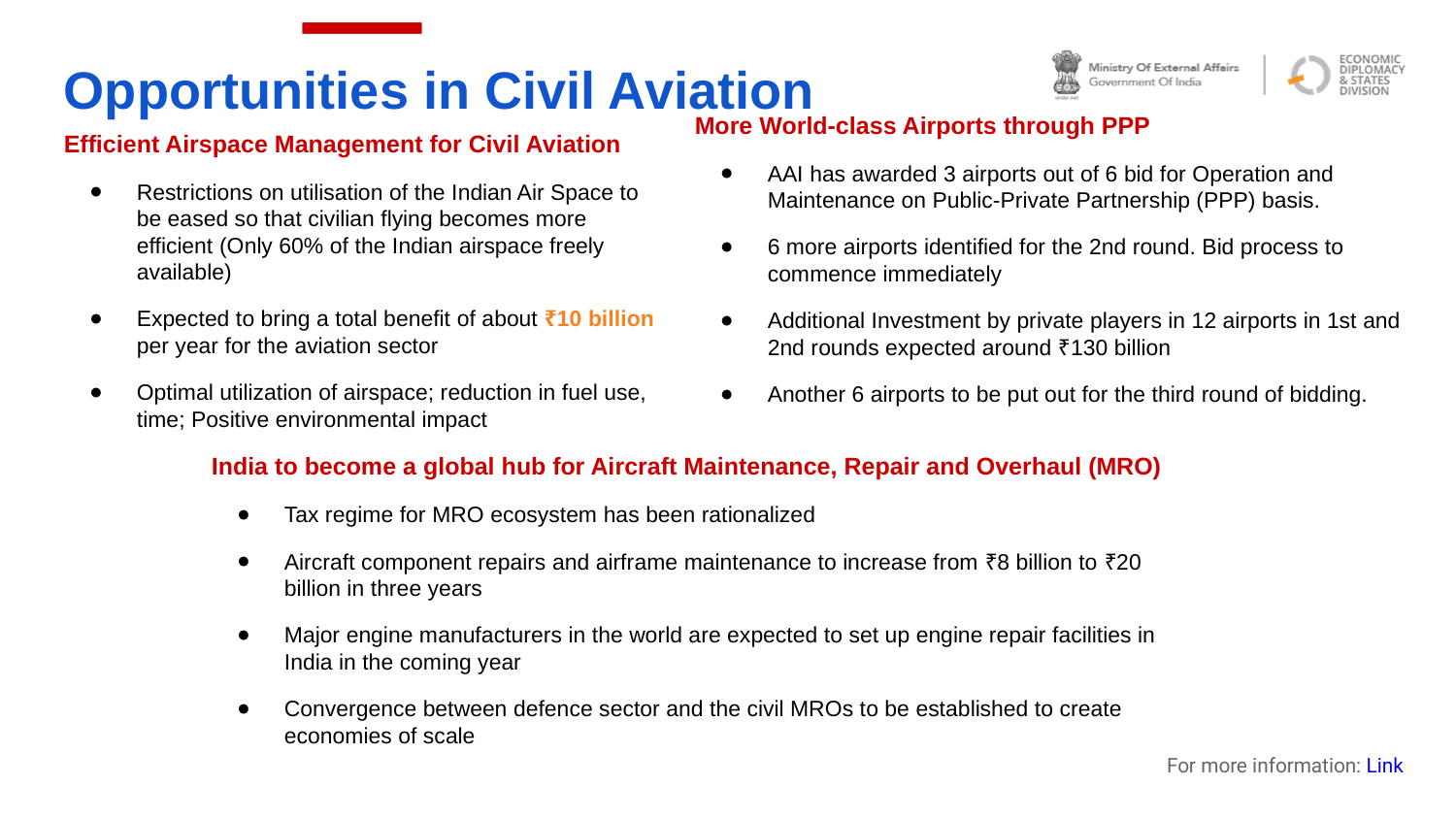

Opportunities in Civil Aviation
More World-class Airports through PPP
AAI has awarded 3 airports out of 6 bid for Operation and Maintenance on Public-Private Partnership (PPP) basis.
6 more airports identified for the 2nd round. Bid process to commence immediately
Additional Investment by private players in 12 airports in 1st and 2nd rounds expected around ₹130 billion
Another 6 airports to be put out for the third round of bidding.

Efficient Airspace Management for Civil Aviation
Restrictions on utilisation of the Indian Air Space to be eased so that civilian flying becomes more efficient (Only 60% of the Indian airspace freely available)
Expected to bring a total benefit of about ₹10 billion per year for the aviation sector
Optimal utilization of airspace; reduction in fuel use, time; Positive environmental impact

India to become a global hub for Aircraft Maintenance, Repair and Overhaul (MRO)
Tax regime for MRO ecosystem has been rationalized
Aircraft component repairs and airframe maintenance to increase from ₹8 billion to ₹20 billion in three years
Major engine manufacturers in the world are expected to set up engine repair facilities in India in the coming year
Convergence between defence sector and the civil MROs to be established to create economies of scale
For more information: Link